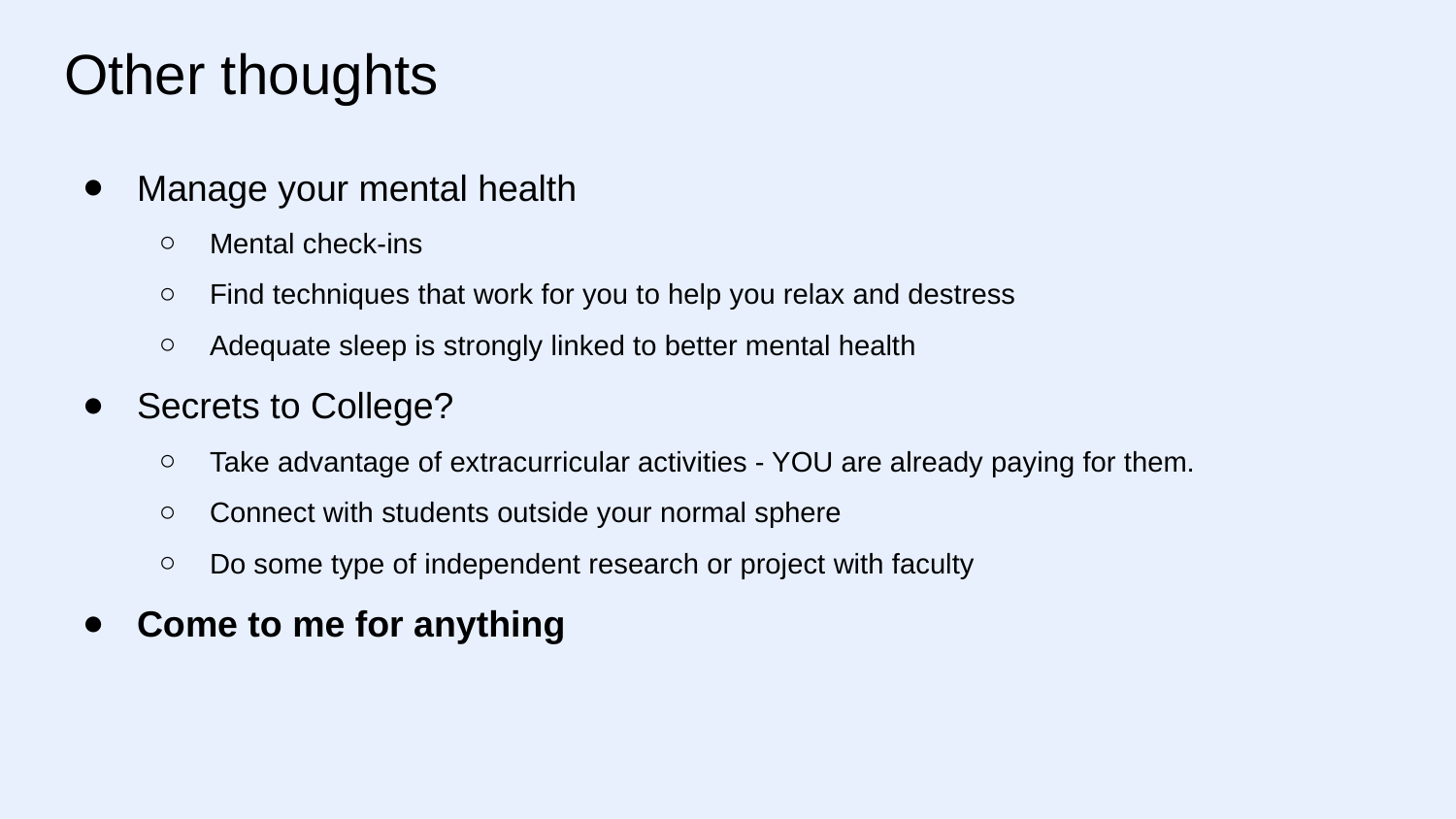

# Other thoughts
Manage your mental health
Mental check-ins
Find techniques that work for you to help you relax and destress
Adequate sleep is strongly linked to better mental health
Secrets to College?
Take advantage of extracurricular activities - YOU are already paying for them.
Connect with students outside your normal sphere
Do some type of independent research or project with faculty
Come to me for anything